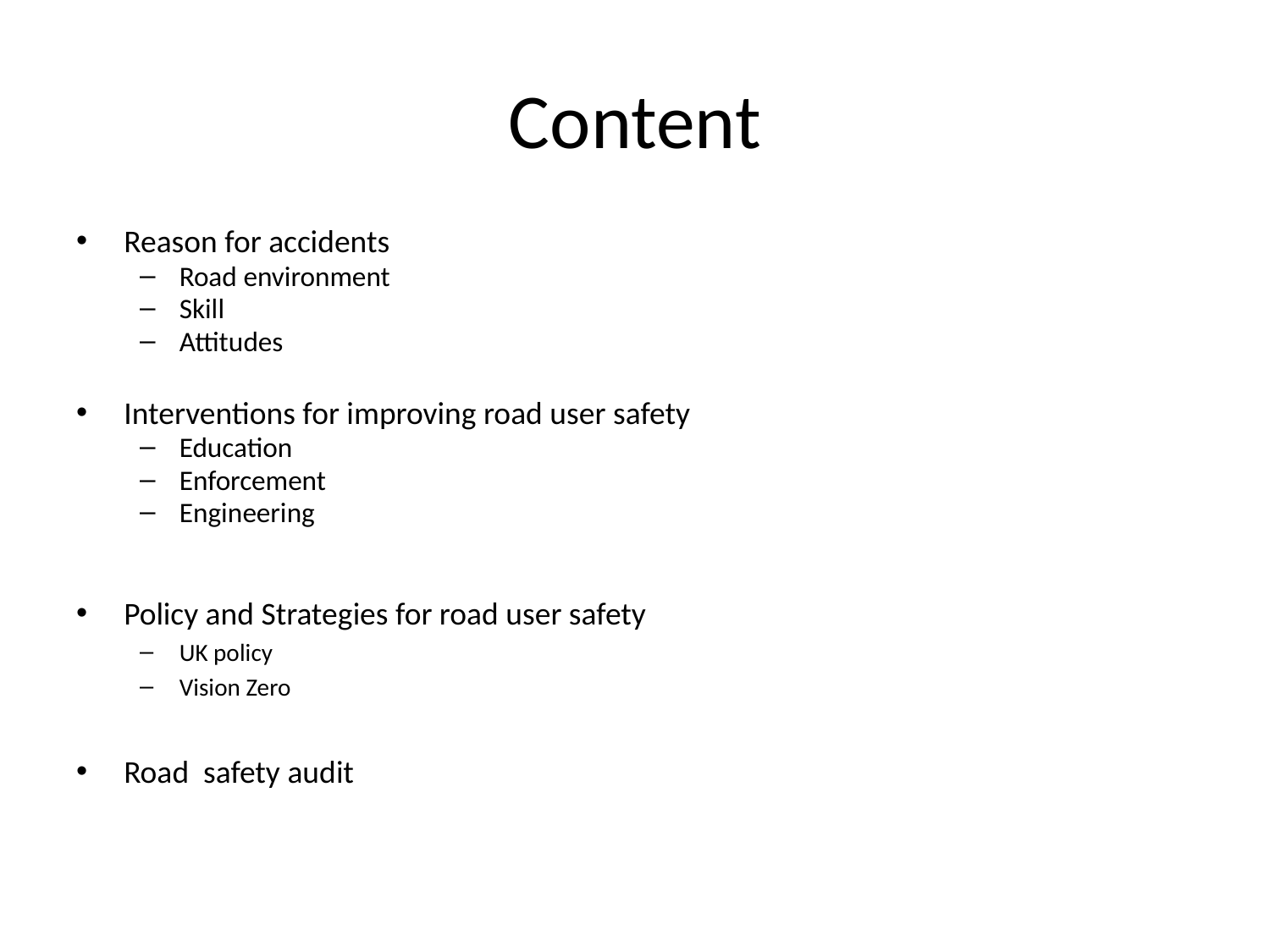

# Content
Reason for accidents
Road environment
Skill
Attitudes

Interventions for improving road user safety
Education
Enforcement
Engineering

Policy and Strategies for road user safety
UK policy
Vision Zero

Road  safety audit